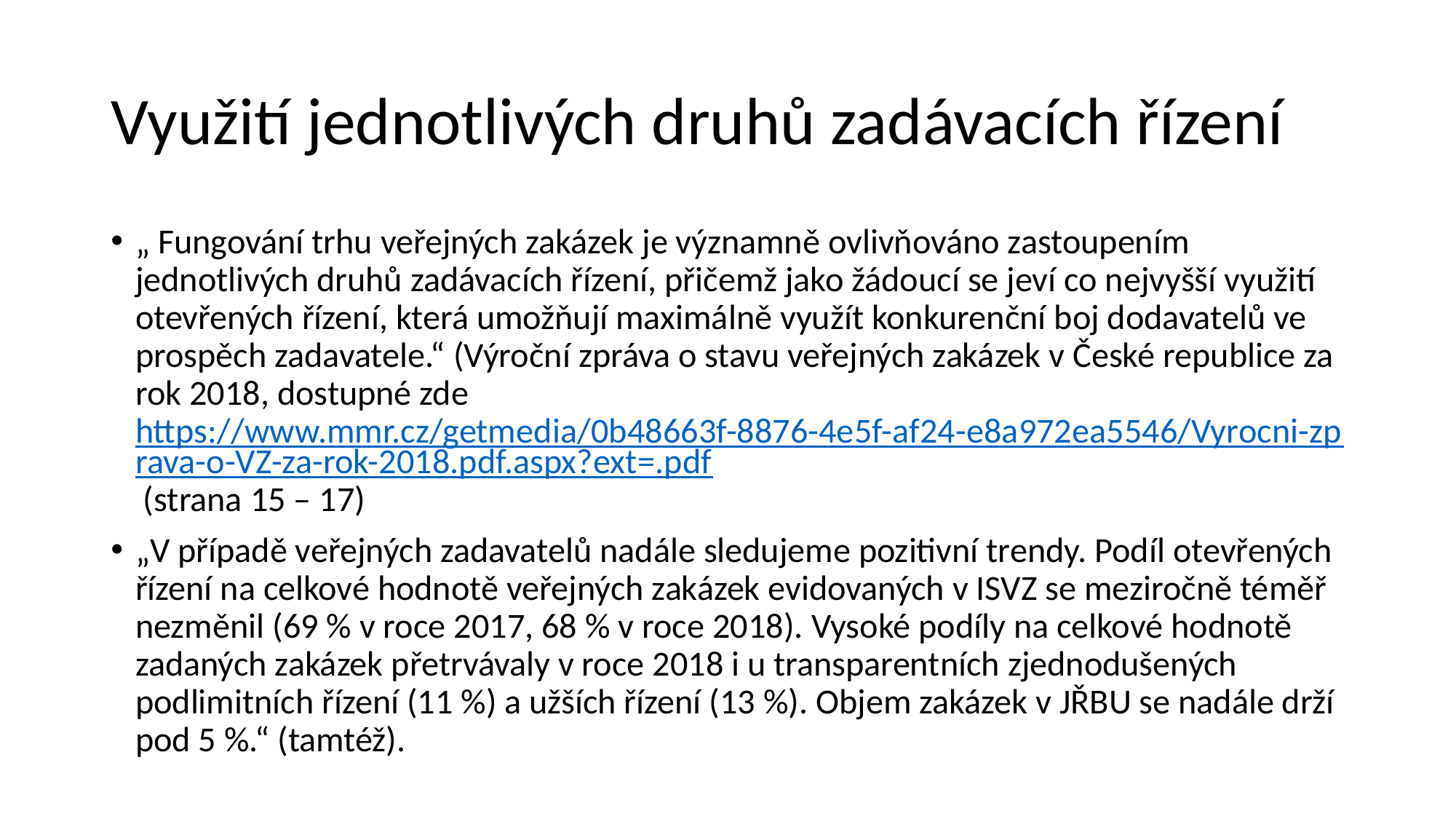

# Využití jednotlivých druhů zadávacích řízení
„ Fungování trhu veřejných zakázek je významně ovlivňováno zastoupením jednotlivých druhů zadávacích řízení, přičemž jako žádoucí se jeví co nejvyšší využití otevřených řízení, která umožňují maximálně využít konkurenční boj dodavatelů ve prospěch zadavatele.“ (Výroční zpráva o stavu veřejných zakázek v České republice za rok 2018, dostupné zde https://www.mmr.cz/getmedia/0b48663f-8876-4e5f-af24-e8a972ea5546/Vyrocni-zprava-o-VZ-za-rok-2018.pdf.aspx?ext=.pdf (strana 15 – 17)
„V případě veřejných zadavatelů nadále sledujeme pozitivní trendy. Podíl otevřených řízení na celkové hodnotě veřejných zakázek evidovaných v ISVZ se meziročně téměř nezměnil (69 % v roce 2017, 68 % v roce 2018). Vysoké podíly na celkové hodnotě zadaných zakázek přetrvávaly v roce 2018 i u transparentních zjednodušených podlimitních řízení (11 %) a užších řízení (13 %). Objem zakázek v JŘBU se nadále drží pod 5 %.“ (tamtéž).